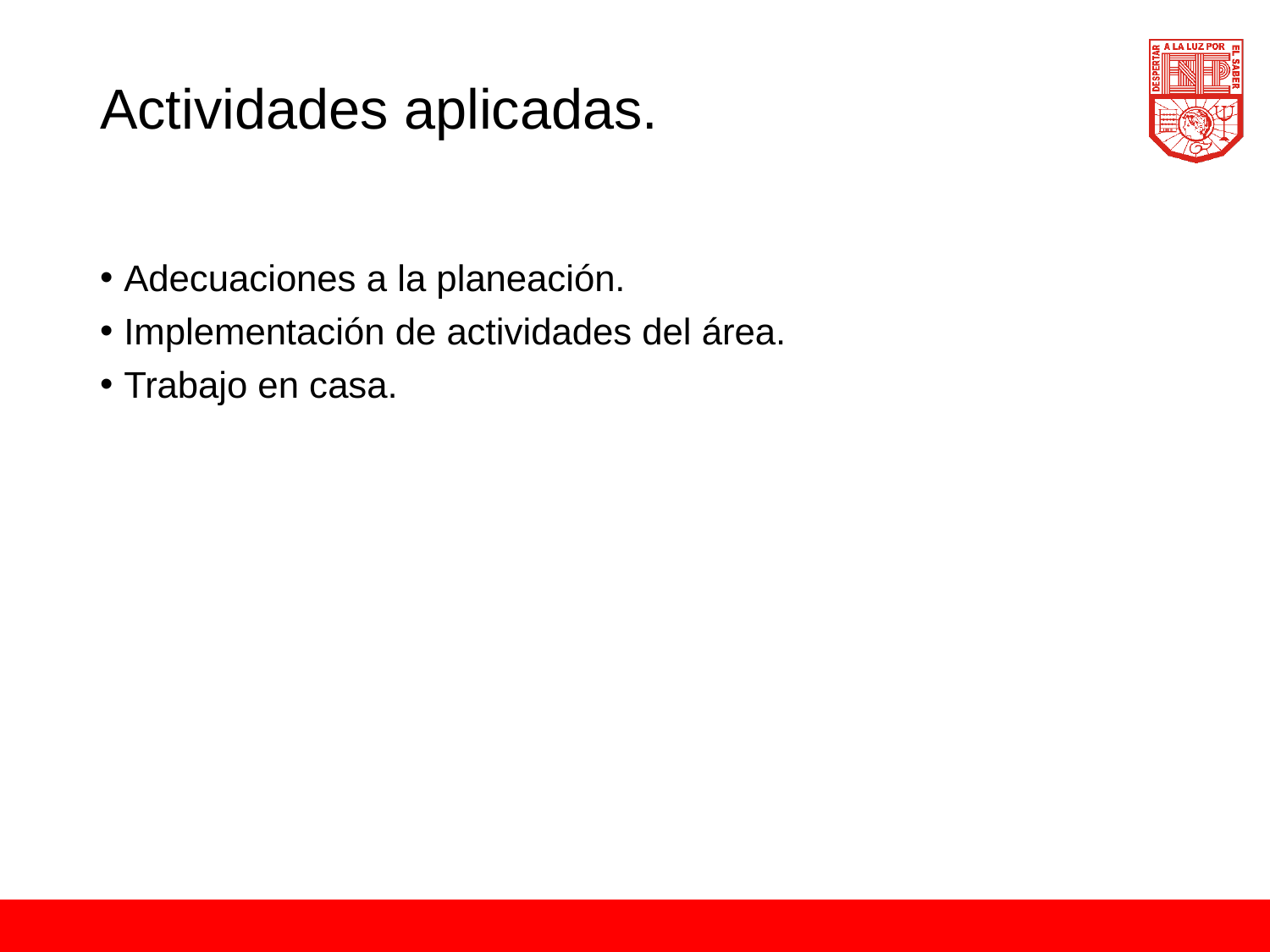

# Actividades aplicadas.
Adecuaciones a la planeación.
Implementación de actividades del área.
Trabajo en casa.